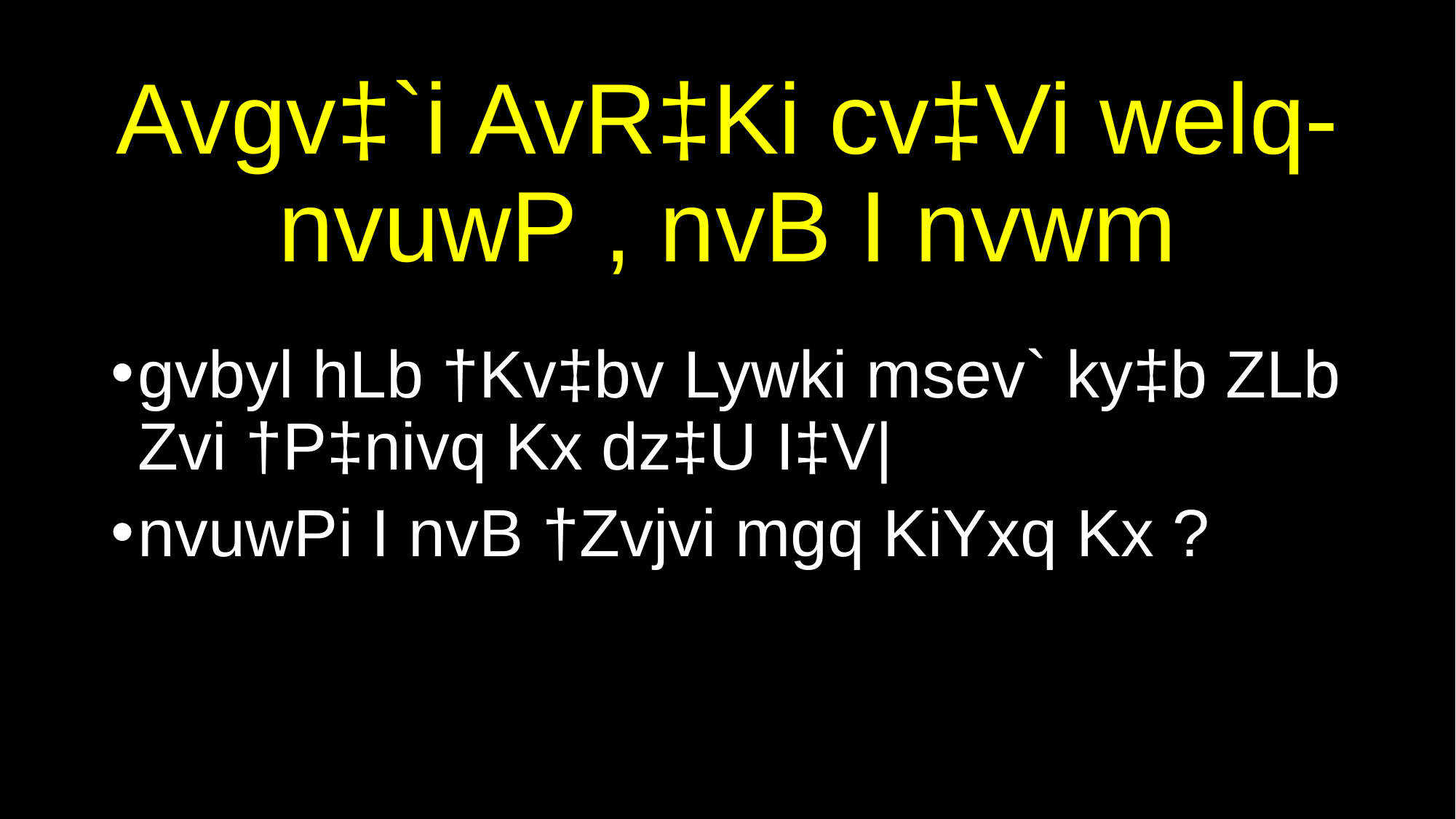

# Avgv‡`i AvR‡Ki cv‡Vi welq- nvuwP , nvB I nvwm
gvbyl hLb †Kv‡bv Lywki msev` ky‡b ZLb Zvi †P‡nivq Kx dz‡U I‡V|
nvuwPi I nvB †Zvjvi mgq KiYxq Kx ?